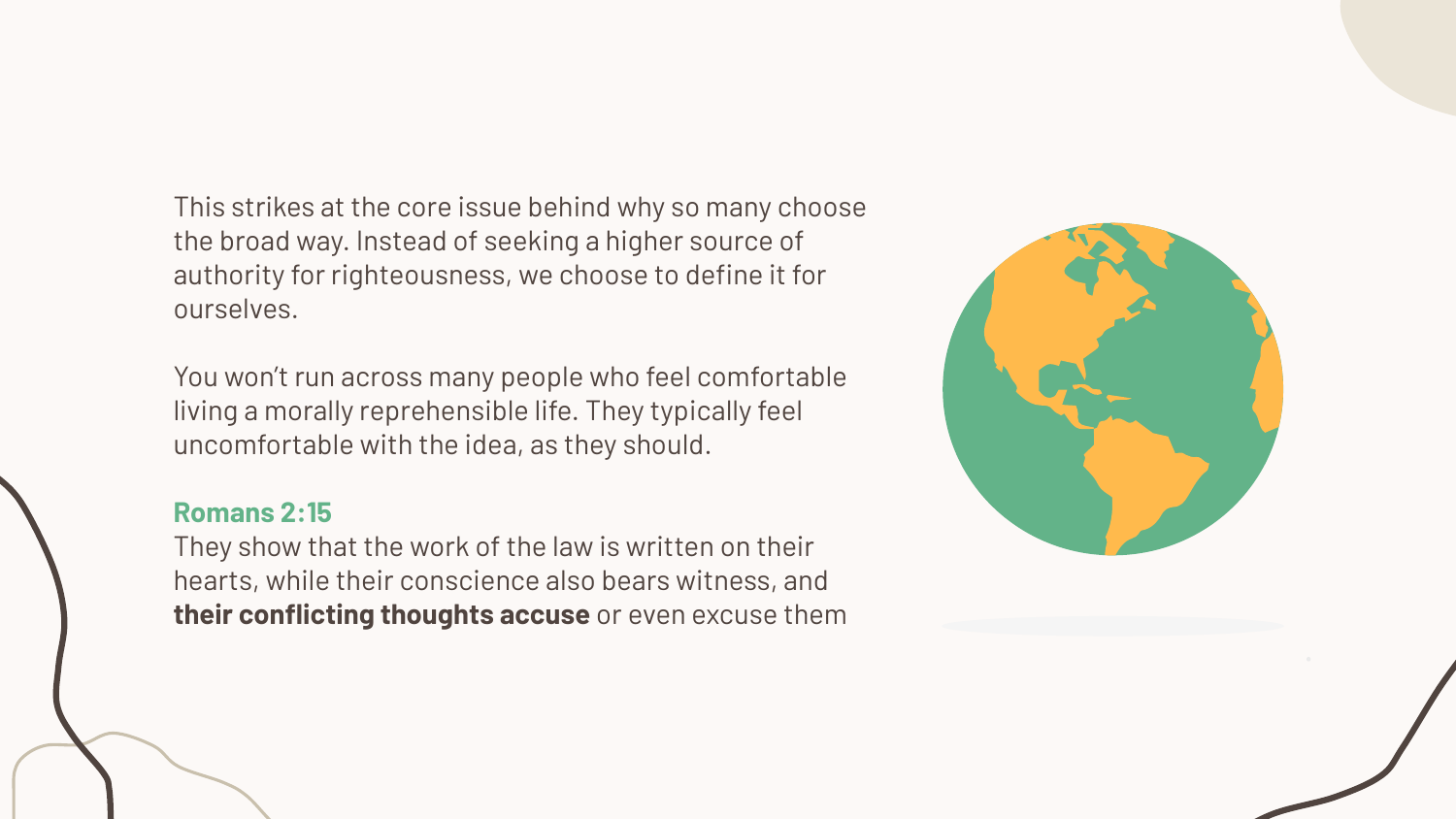

This strikes at the core issue behind why so many choose the broad way. Instead of seeking a higher source of authority for righteousness, we choose to define it for ourselves.

You won’t run across many people who feel comfortable living a morally reprehensible life. They typically feel uncomfortable with the idea, as they should.

Romans 2:15
They show that the work of the law is written on their hearts, while their conscience also bears witness, and their conflicting thoughts accuse or even excuse them